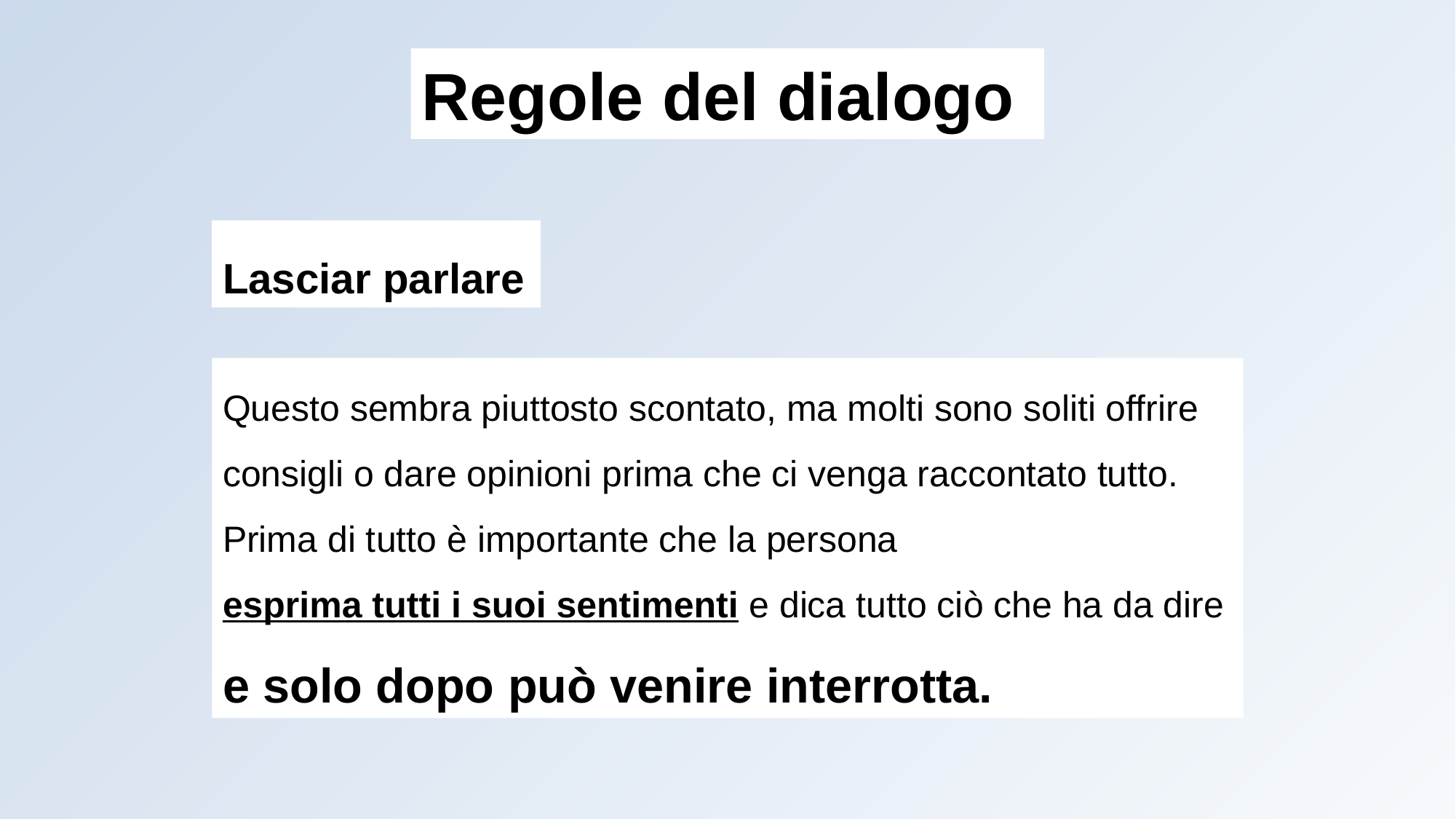

Regole del dialogo
Lasciar parlare
Questo sembra piuttosto scontato, ma molti sono soliti offrire consigli o dare opinioni prima che ci venga raccontato tutto.
Prima di tutto è importante che la persona
esprima tutti i suoi sentimenti e dica tutto ciò che ha da dire
e solo dopo può venire interrotta.